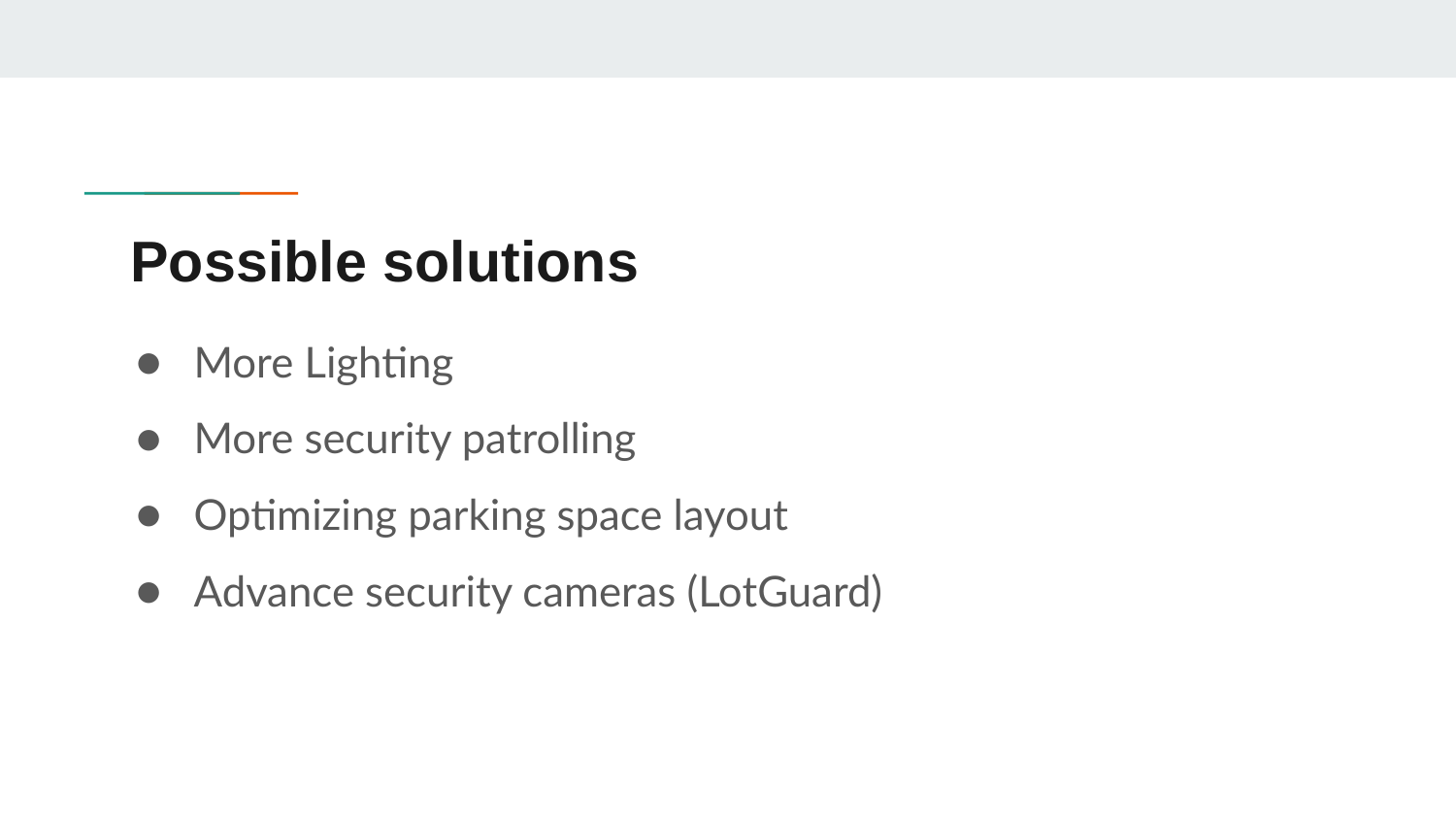

# Possible solutions
More Lighting
More security patrolling
Optimizing parking space layout
Advance security cameras (LotGuard)